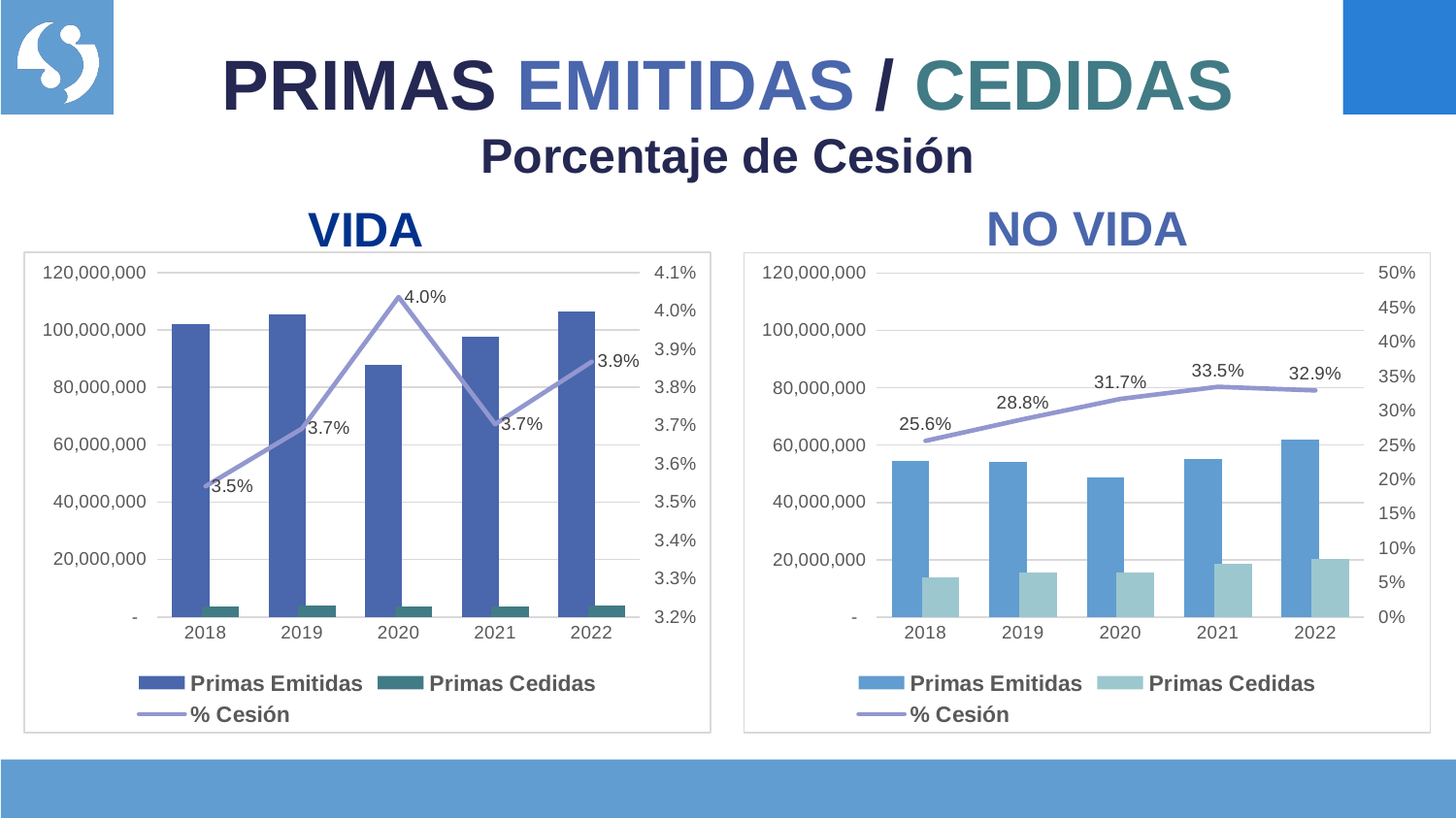

# PRIMAS EMITIDAS / CEDIDAS Porcentaje de Cesión
NO VIDA
VIDA

### Chart

| Category |  |  |  |
|---|---|---|---|
| 2018 | 101938609.40287095 | 3610260.239091582 | 0.0354160240191574 |
| 2019 | 105515721.99741052 | 3895842.1648178375 | 0.03692191164567349 |
| 2020 | 87877058.47954868 | 3546540.4866028936 | 0.040357979067179035 |
| 2021 | 97531010.56869623 | 3612204.101195604 | 0.03703646747975956 |
| 2022 | 106394785.71829978 | 4114161.909545456 | 0.03866883026052117 |

### Chart

| Category |  |  |  |
|---|---|---|---|
| 2018 | 54495136.90022612 | 13957115.055891883 | 0.2561167078347861 |
| 2019 | 54175621.77114701 | 15580168.590875566 | 0.2875863364649613 |
| 2020 | 48693499.97312279 | 15443717.989532657 | 0.31716179773598285 |
| 2021 | 55076283.69120016 | 18432572.73894497 | 0.33467350197940177 |
| 2022 | 61983949.33693179 | 20419926.16683667 | 0.3294389335509782 |